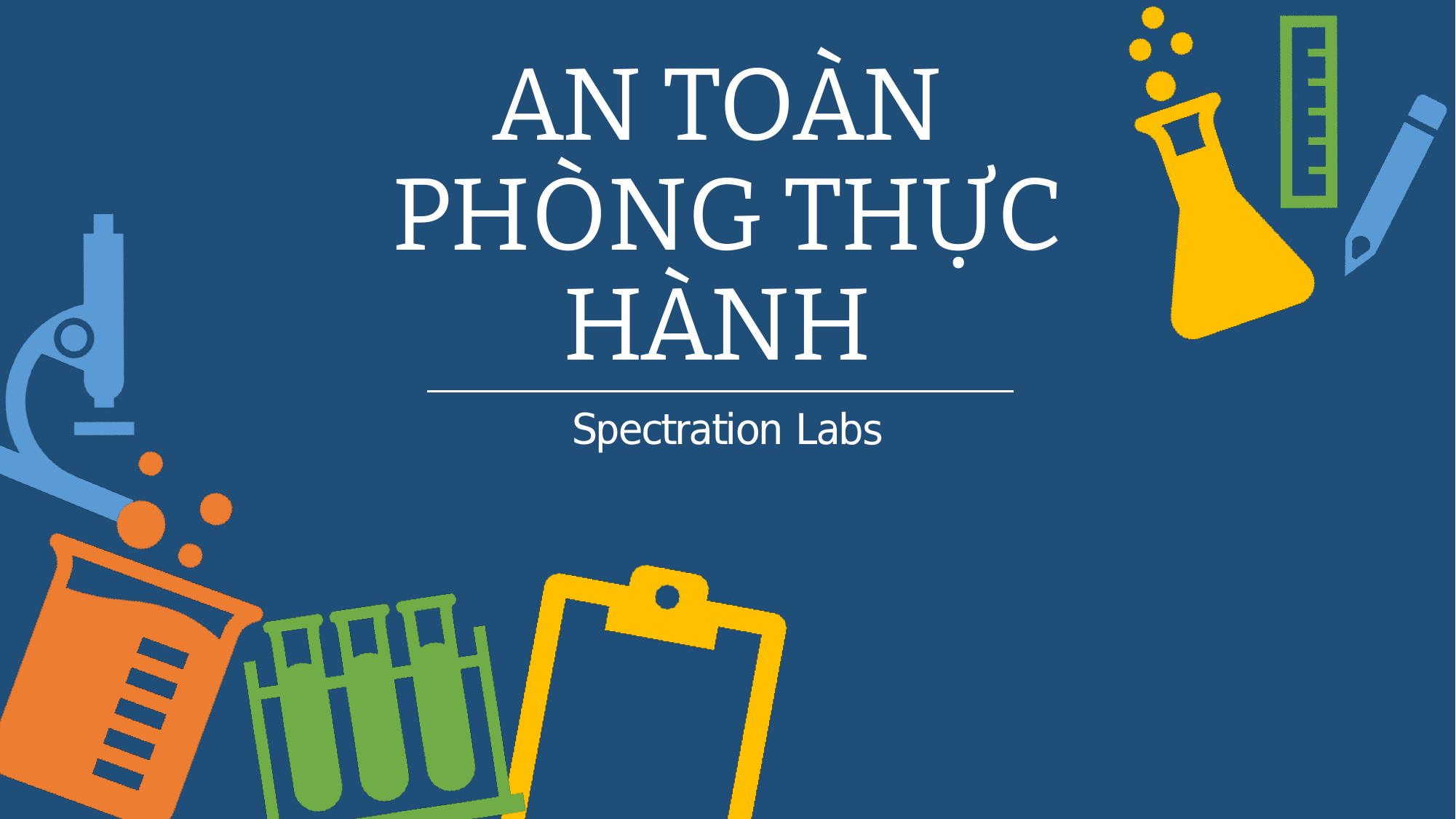

# AN TOÀN PHÒNG THỰC HÀNH
Spectration Labs